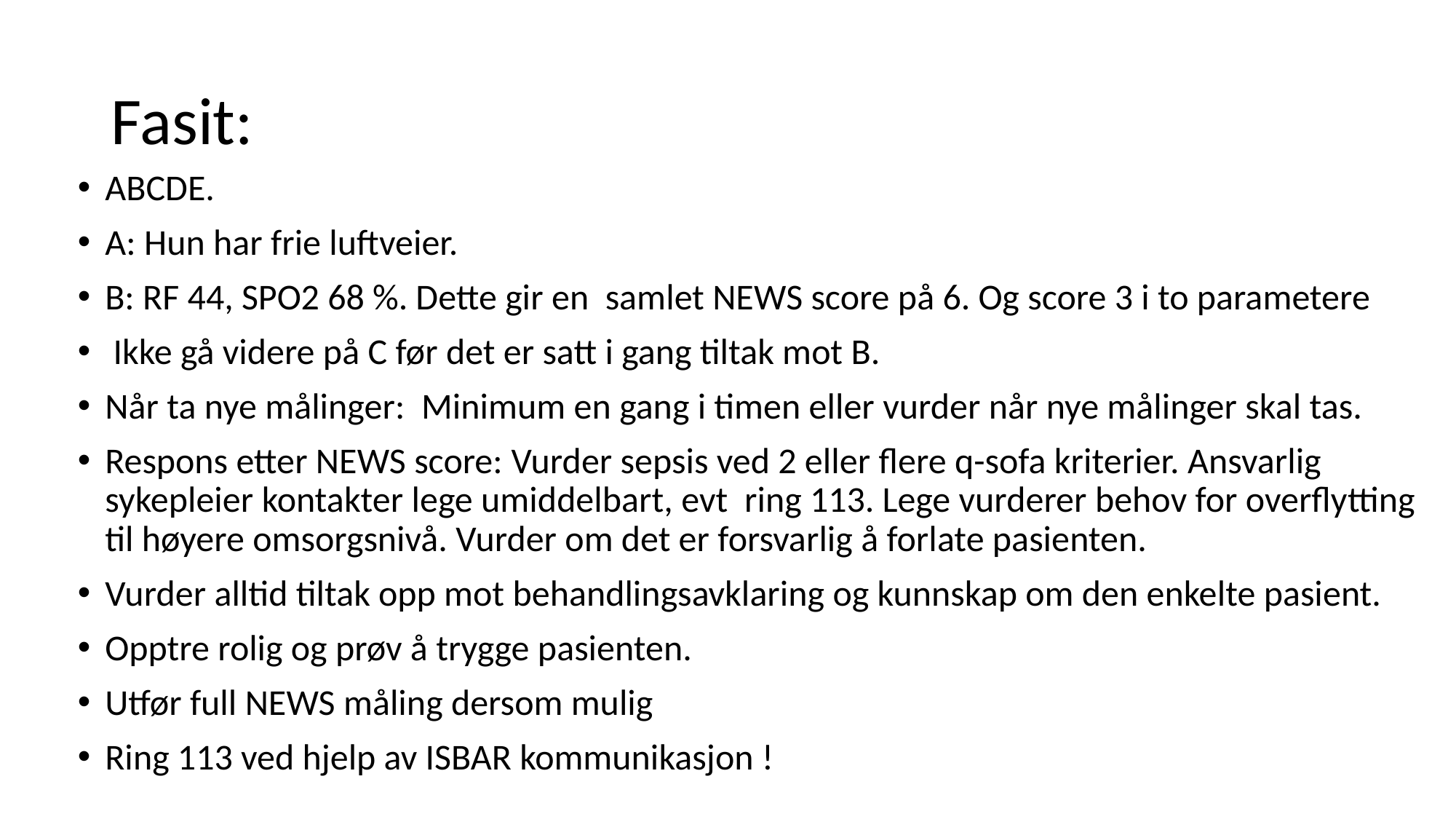

# Fasit:
ABCDE.
A: Hun har frie luftveier.
B: RF 44, SPO2 68 %. Dette gir en  samlet NEWS score på 6. Og score 3 i to parametere
 Ikke gå videre på C før det er satt i gang tiltak mot B.
Når ta nye målinger:  Minimum en gang i timen eller vurder når nye målinger skal tas.
Respons etter NEWS score: Vurder sepsis ved 2 eller flere q-sofa kriterier. Ansvarlig sykepleier kontakter lege umiddelbart, evt  ring 113. Lege vurderer behov for overflytting til høyere omsorgsnivå. Vurder om det er forsvarlig å forlate pasienten.
Vurder alltid tiltak opp mot behandlingsavklaring og kunnskap om den enkelte pasient.
Opptre rolig og prøv å trygge pasienten.
Utfør full NEWS måling dersom mulig
Ring 113 ved hjelp av ISBAR kommunikasjon !